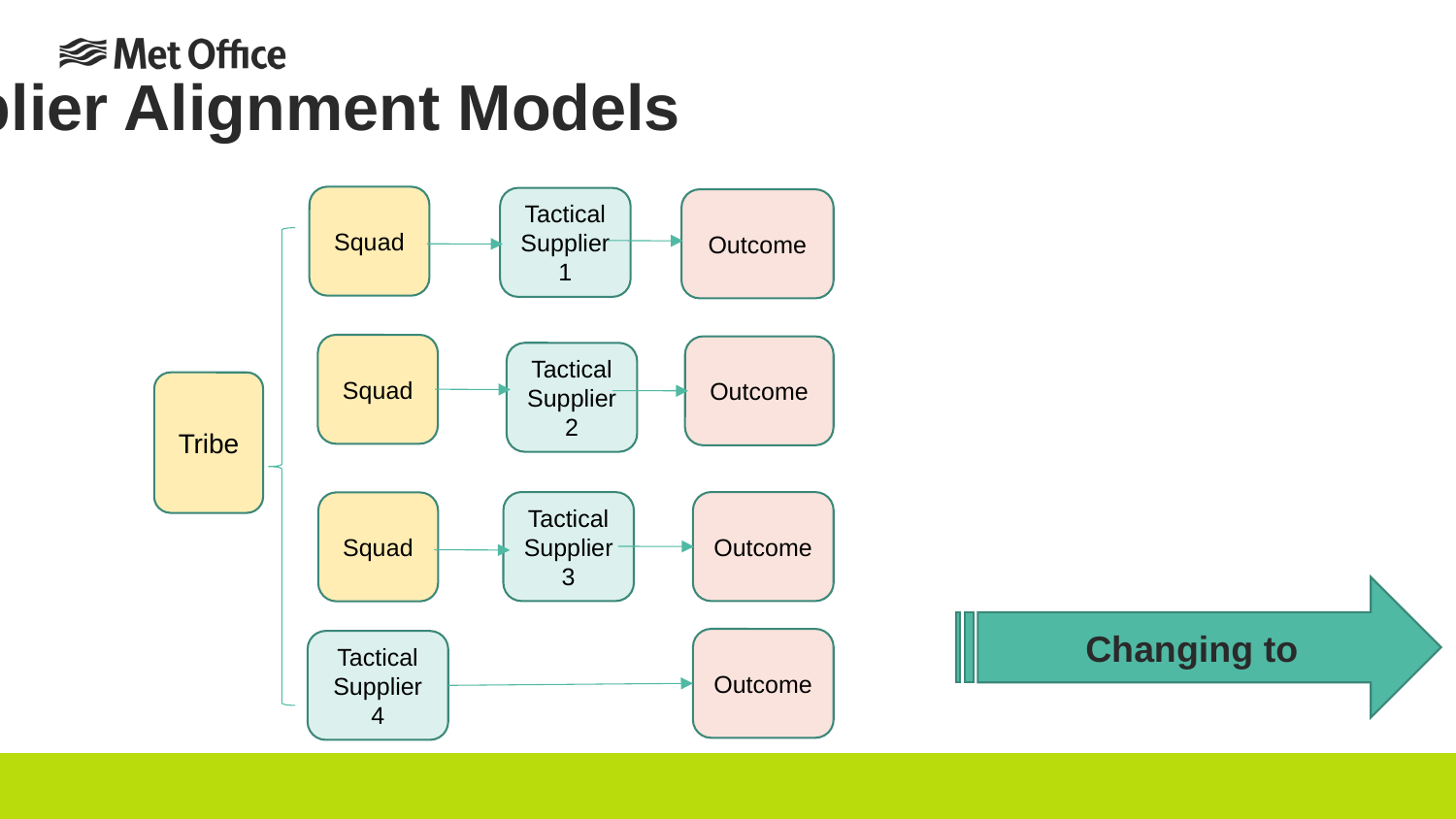

Current Supplier Alignment Models
													(Tribe Level)
Squad
Tactical Supplier1
Outcome

Squad
Outcome
Tactical Supplier2
Tribe
Tactical Supplier3
Outcome
Squad
Changing to
Outcome
Tactical Supplier4